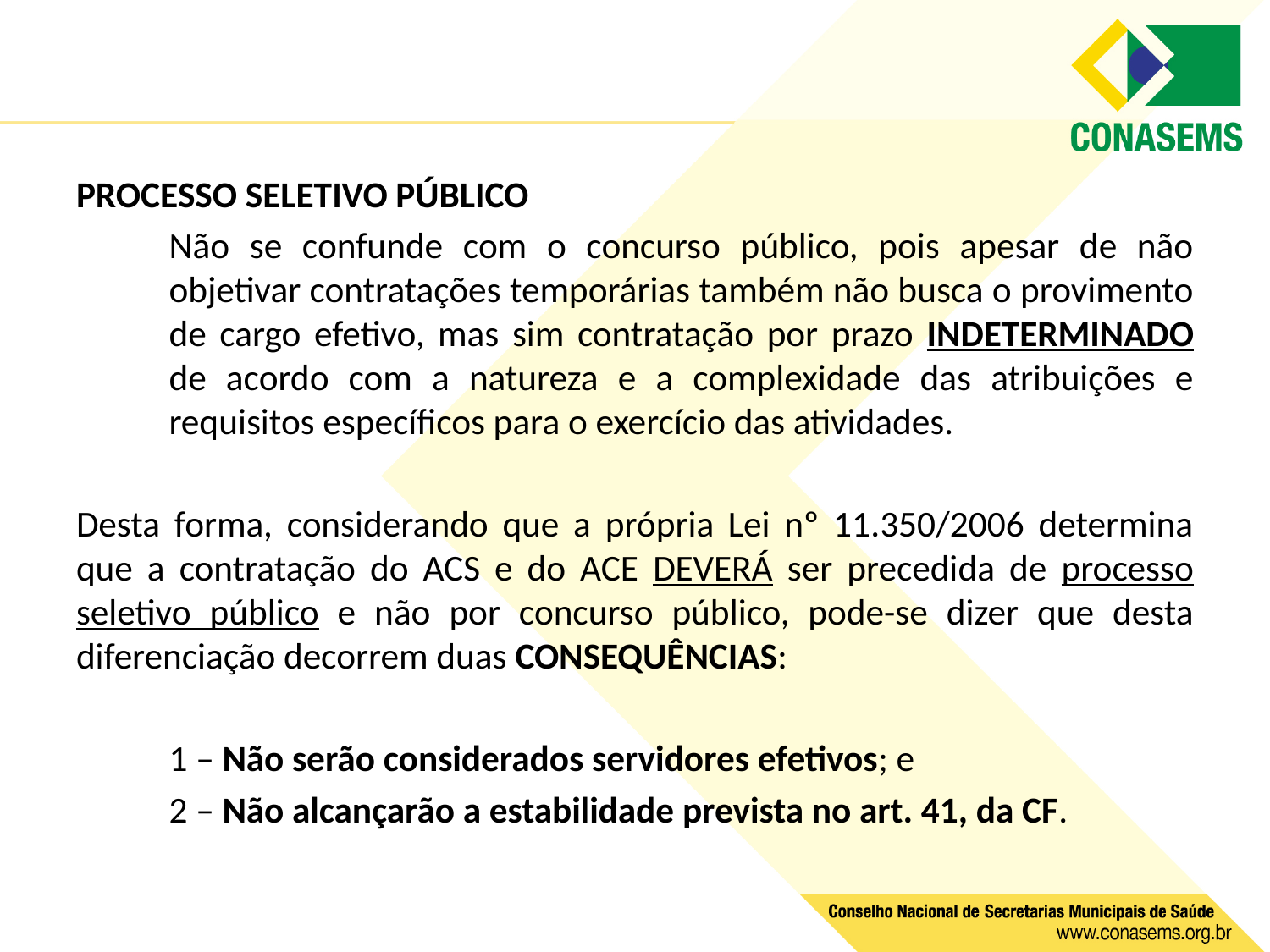

PROCESSO SELETIVO PÚBLICO
Não se confunde com o concurso público, pois apesar de não objetivar contratações temporárias também não busca o provimento de cargo efetivo, mas sim contratação por prazo INDETERMINADO de acordo com a natureza e a complexidade das atribuições e requisitos específicos para o exercício das atividades.

Desta forma, considerando que a própria Lei nº 11.350/2006 determina que a contratação do ACS e do ACE DEVERÁ ser precedida de processo seletivo público e não por concurso público, pode-se dizer que desta diferenciação decorrem duas CONSEQUÊNCIAS:

1 – Não serão considerados servidores efetivos; e
2 – Não alcançarão a estabilidade prevista no art. 41, da CF.